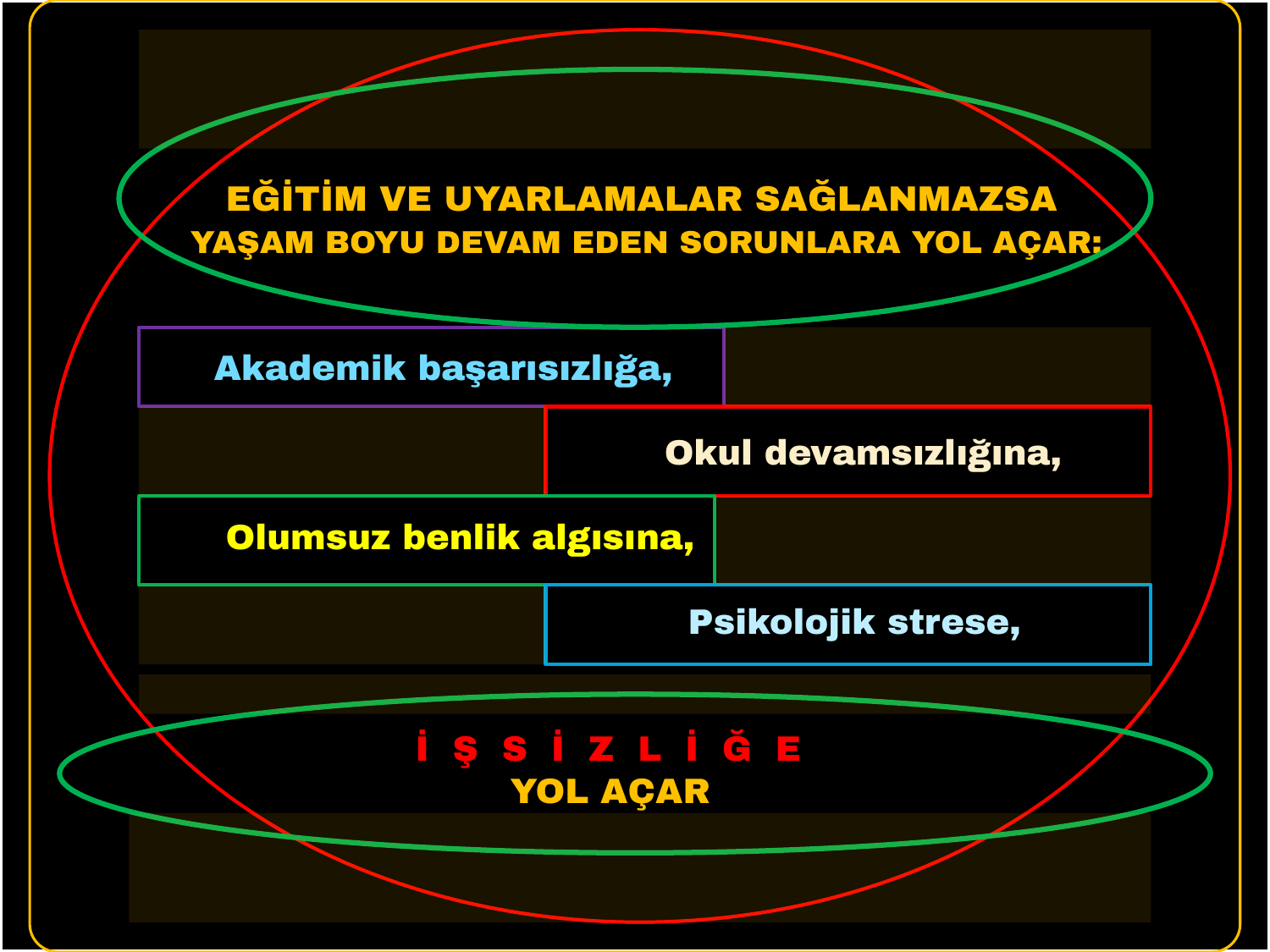

EĞİTİM VE UYARLAMALAR SAĞLANMAZSA
               YAŞAM BOYU DEVAM EDEN SORUNLARA YOL AÇAR;

                 Akademik başarısızlığa,

                                                       Okul devamsızlığına,

                  Olumsuz benlik algısına,

                                                         Psikolojik strese,

                                  İ  Ş  S  İ  Z  L  İ  Ğ  E
                                          YOL AÇAR